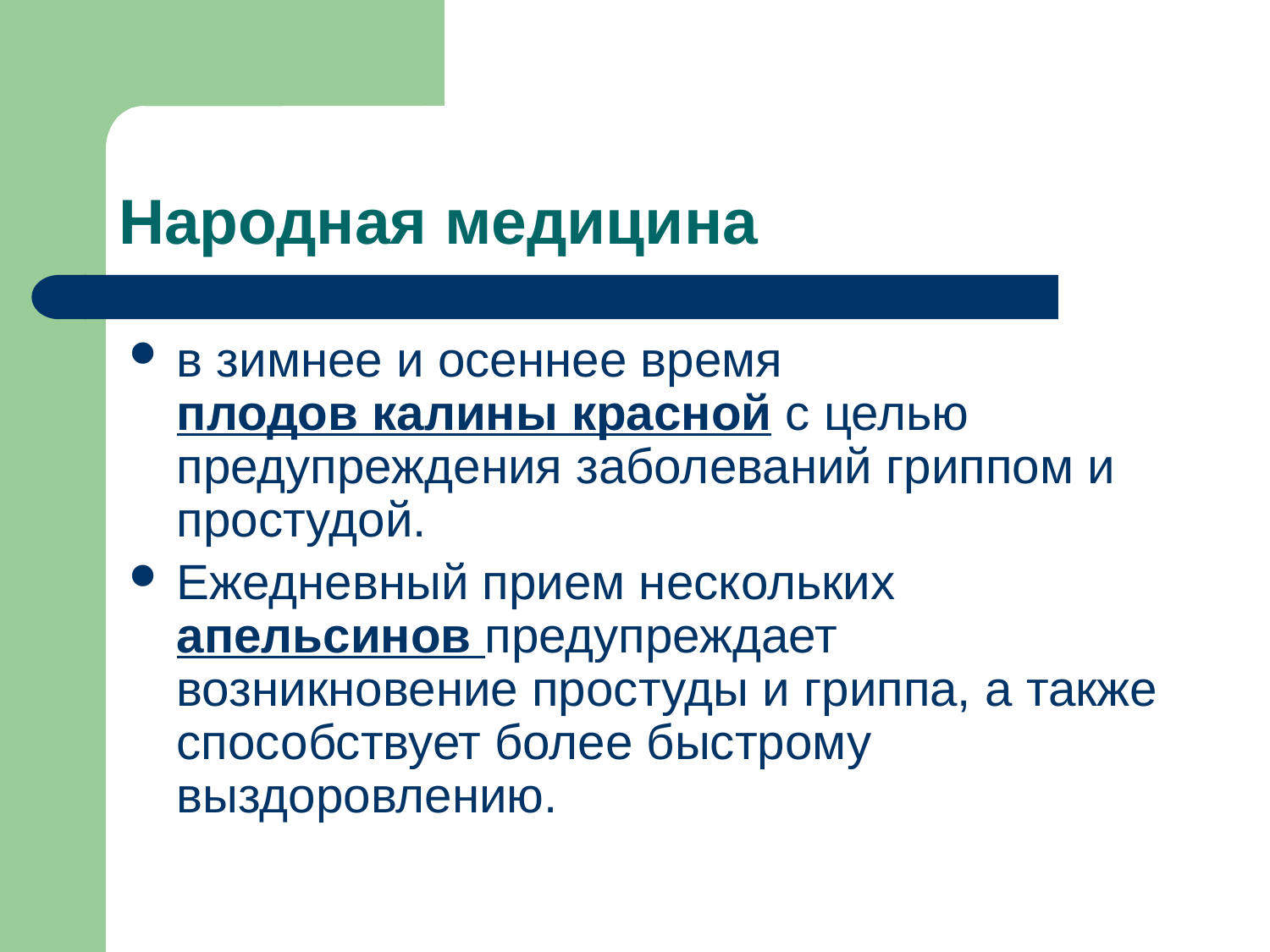

# Народная медицина
в зимнее и осеннее время плодов калины красной с целью предупреждения заболеваний гриппом и простудой.
Ежедневный прием нескольких апельсинов предупреждает возникновение простуды и гриппа, а также способствует более быстрому выздоровлению.